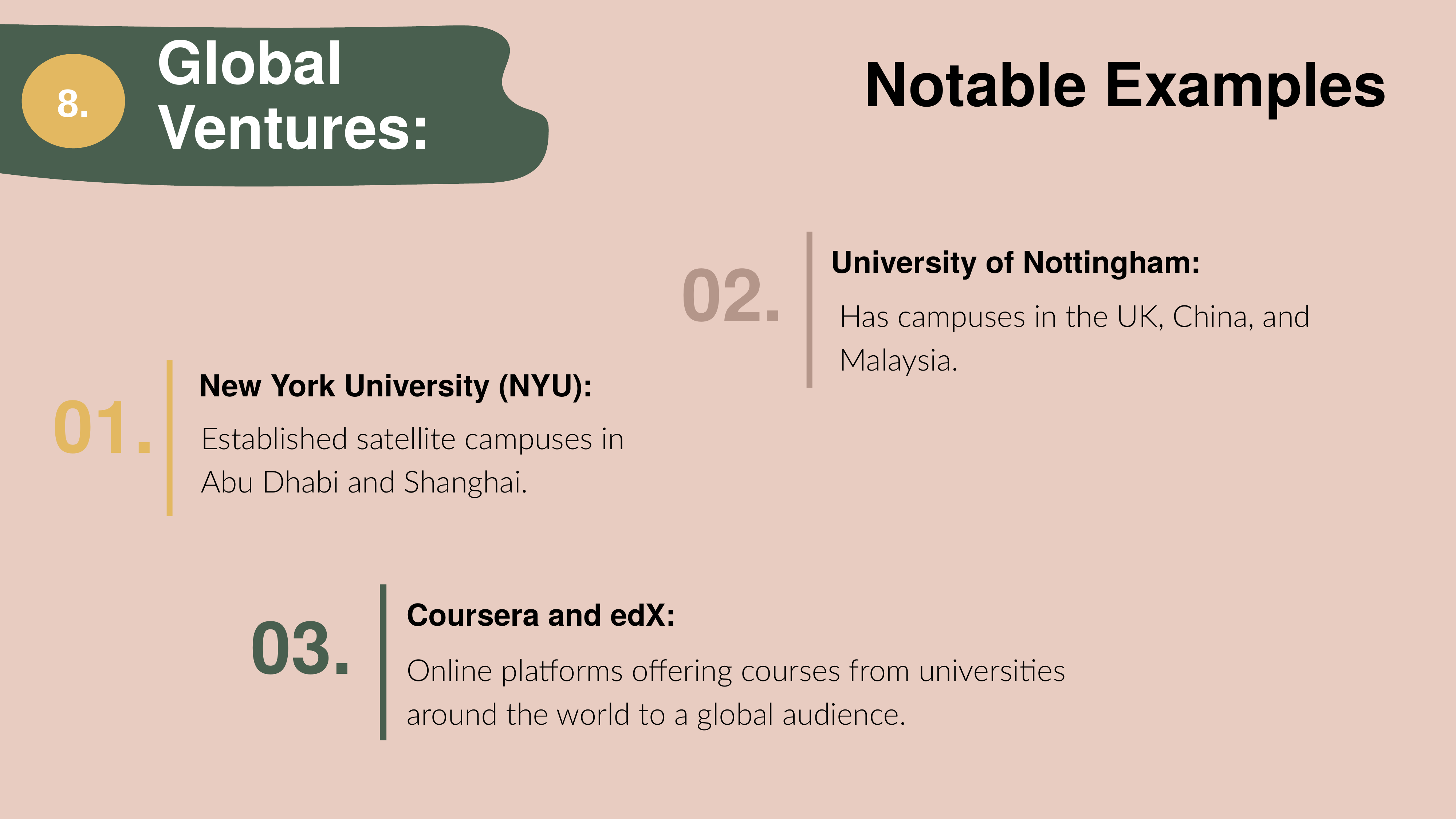

Global Ventures:
Notable Examples
8.

02.
University of Nottingham:
Has campuses in the UK, China, and Malaysia.

01.
New York University (NYU):
Established satellite campuses in Abu Dhabi and Shanghai.

Coursera and edX:
03.
Online platforms offering courses from universities around the world to a global audience.